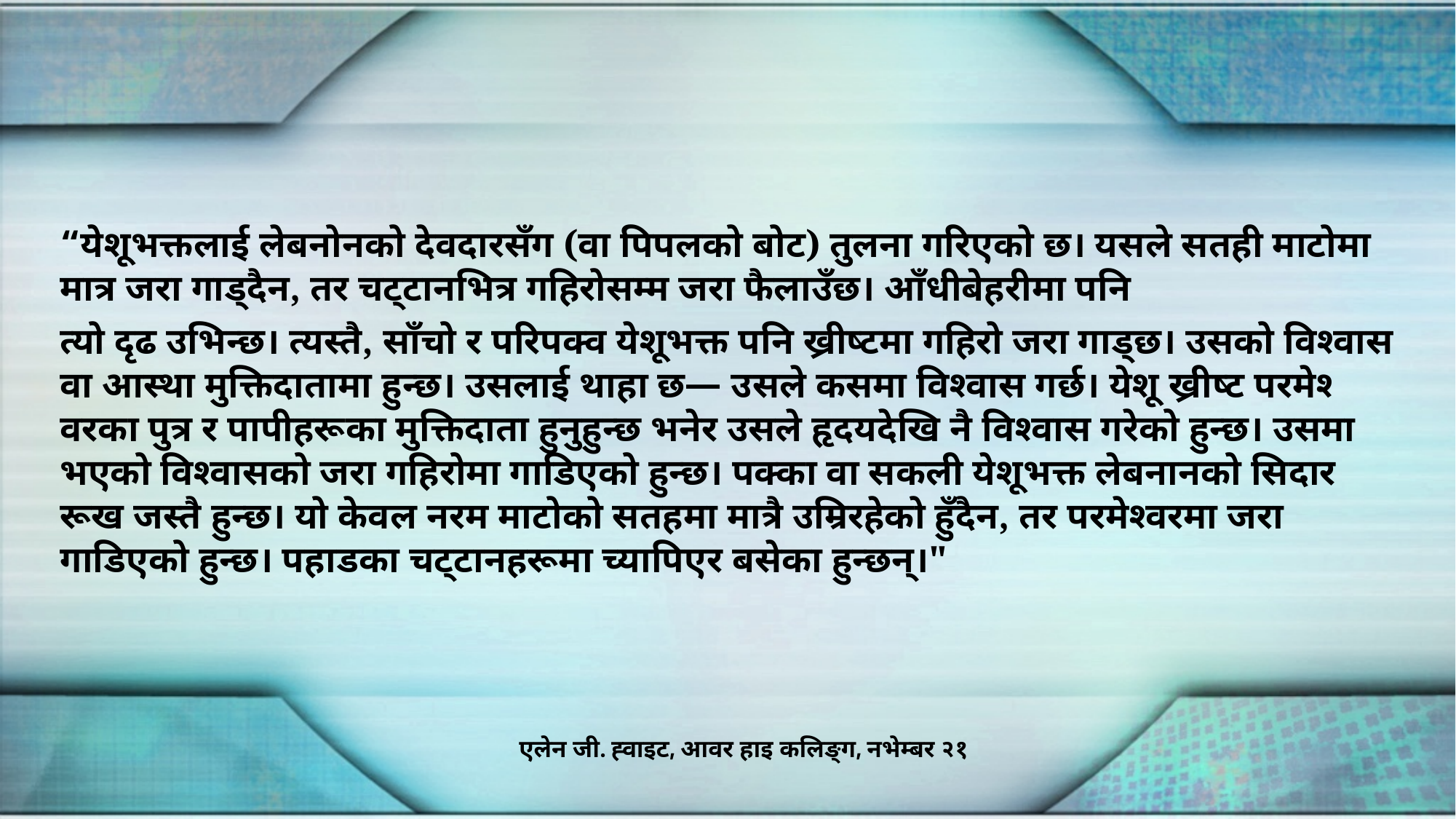

“येशूभक्तलाई लेबनोनको देवदारसँग (वा पिपलको बोट) तुलना गरिएको छ। यसले सतही माटोमा मात्र जरा गाड्दैन, तर चट्टानभित्र गहिरोसम्म जरा फैलाउँछ। आँधीबेहरीमा पनि
त्यो दृढ उभिन्छ। त्यस्तै, साँचो र परिपक्‍व येशूभक्त पनि ख्रीष्टमा गहिरो जरा गाड्छ। उसको विश्‍वास वा आस्था मुक्तिदातामा हुन्छ। उसलाई थाहा छ— उसले कसमा विश्वास गर्छ। येशू ख्रीष्ट परमेश्‍वरका पुत्र र पापीहरूका मुक्तिदाता हुनुहुन्छ भनेर उसले हृदयदेखि नै विश्‍वास गरेको हुन्छ। उसमा भएको विश्‍वासको जरा गहिरोमा गाडिएको हुन्छ। पक्‍का वा सकली येशूभक्त लेबनानको सिदार रूख जस्तै हुन्छ। यो केवल नरम माटोको सतहमा मात्रै उम्रिरहेको हुँदैन, तर परमेश्‍वरमा जरा गाडिएको हुन्छ। पहाडका चट्टानहरूमा च्यापिएर बसेका हुन्छन्।"
एलेन जी. ह्वाइट, आवर हाइ कलिङ्ग, नभेम्बर २१